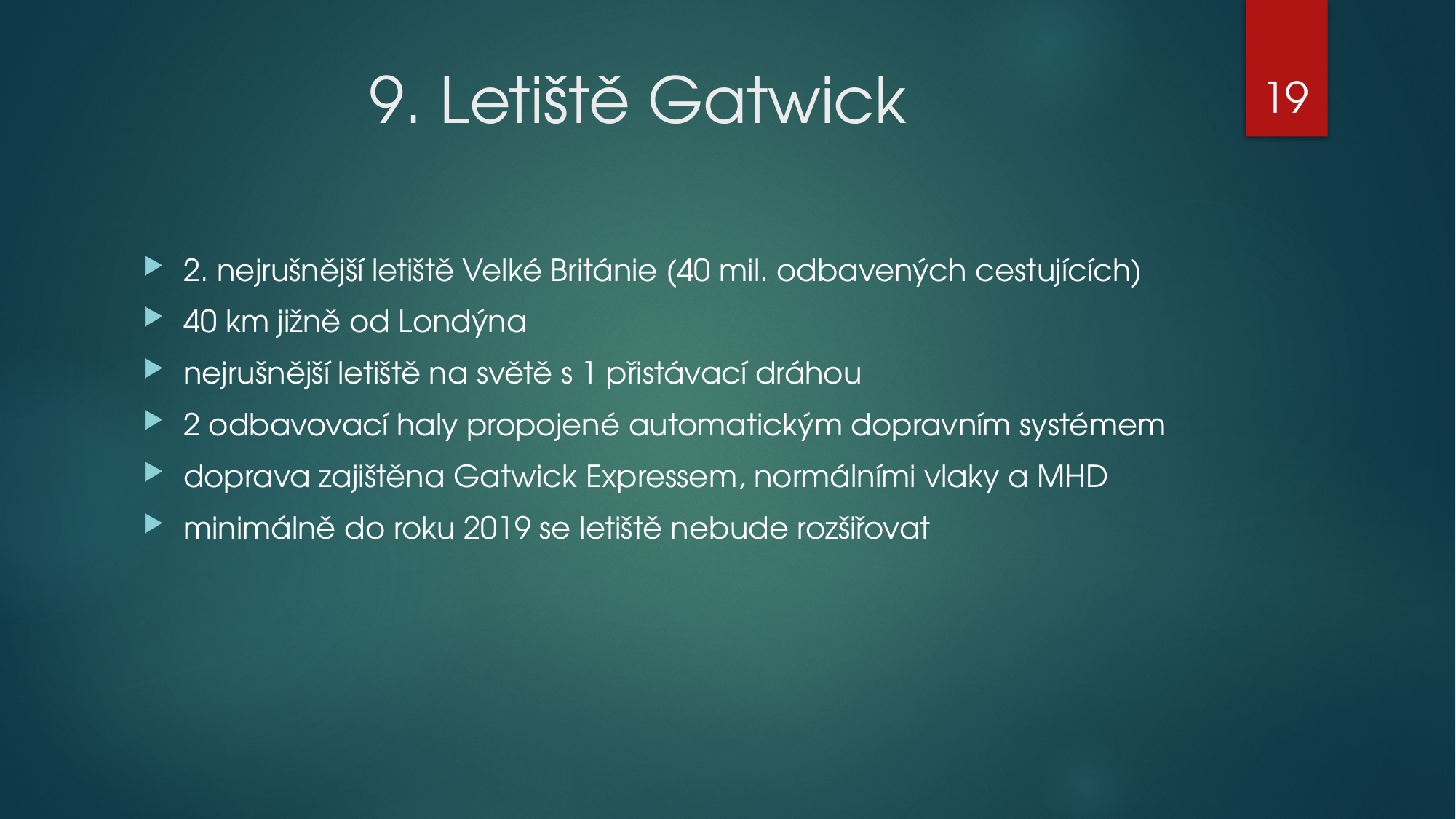

19
# 9. Letiště Gatwick
2. nejrušnější letiště Velké Británie (40 mil. odbavených cestujících)
40 km jižně od Londýna
nejrušnější letiště na světě s 1 přistávací dráhou
2 odbavovací haly propojené automatickým dopravním systémem
doprava zajištěna Gatwick Expressem, normálními vlaky a MHD
minimálně do roku 2019 se letiště nebude rozšiřovat